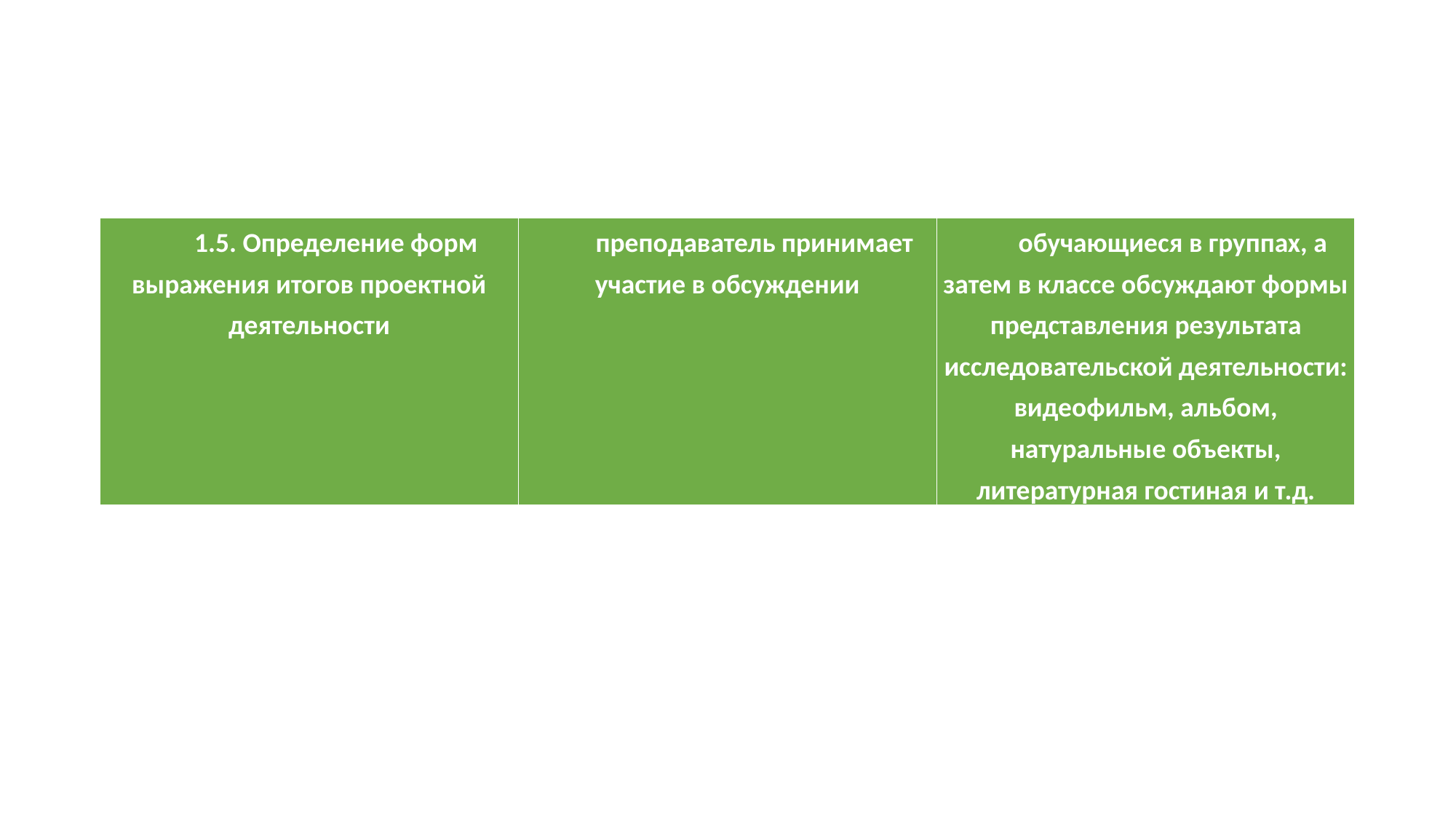

#
| 1.5. Определение форм выражения итогов проектной деятельности | преподаватель принимает участие в обсуждении | обучающиеся в группах, а затем в классе обсуждают формы представления результата исследовательской деятельности: видеофильм, альбом, натуральные объекты, литературная гостиная и т.д. |
| --- | --- | --- |